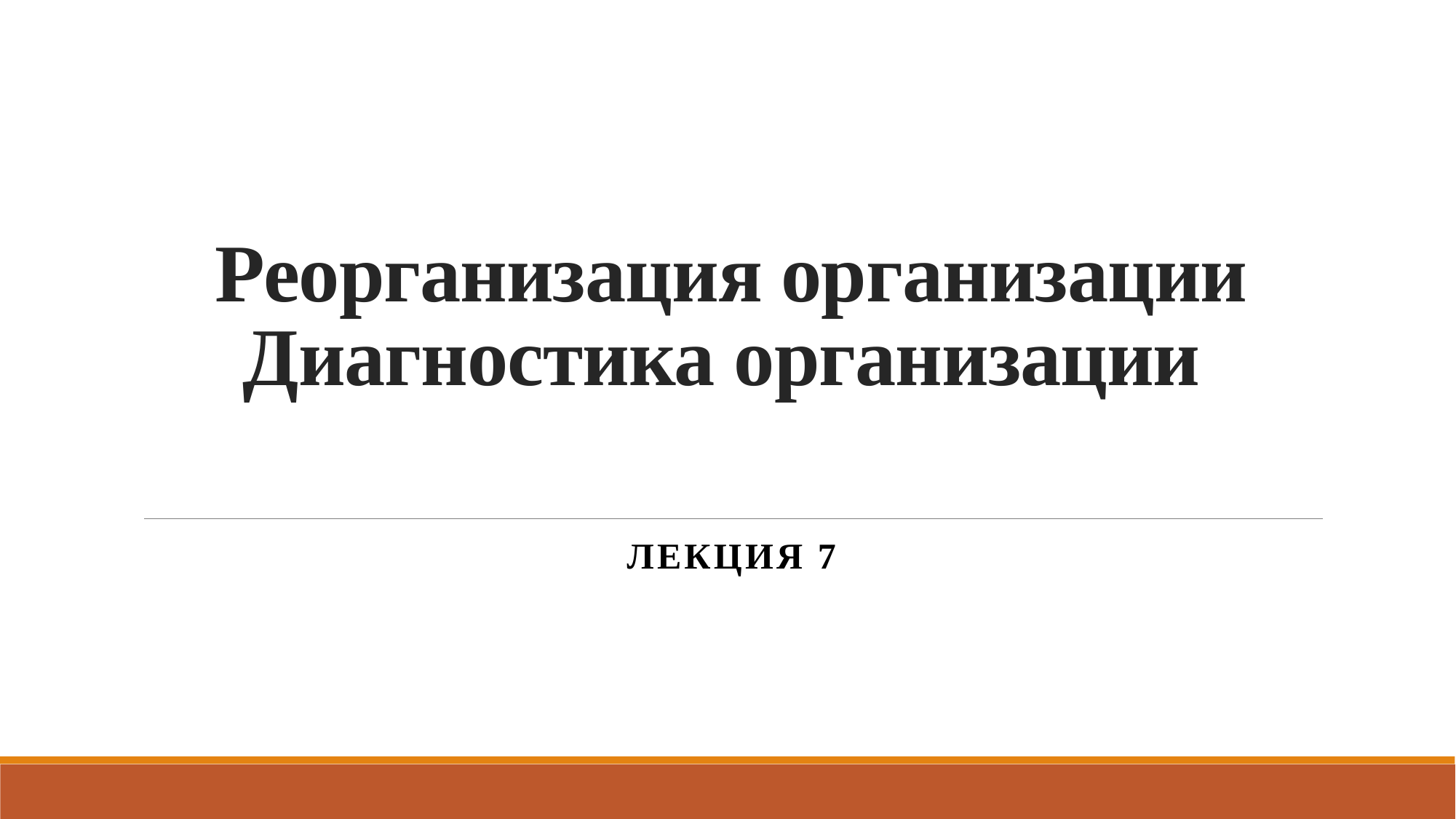

# Реорганизация организации Диагностика организации
ЛЕКЦИЯ 7